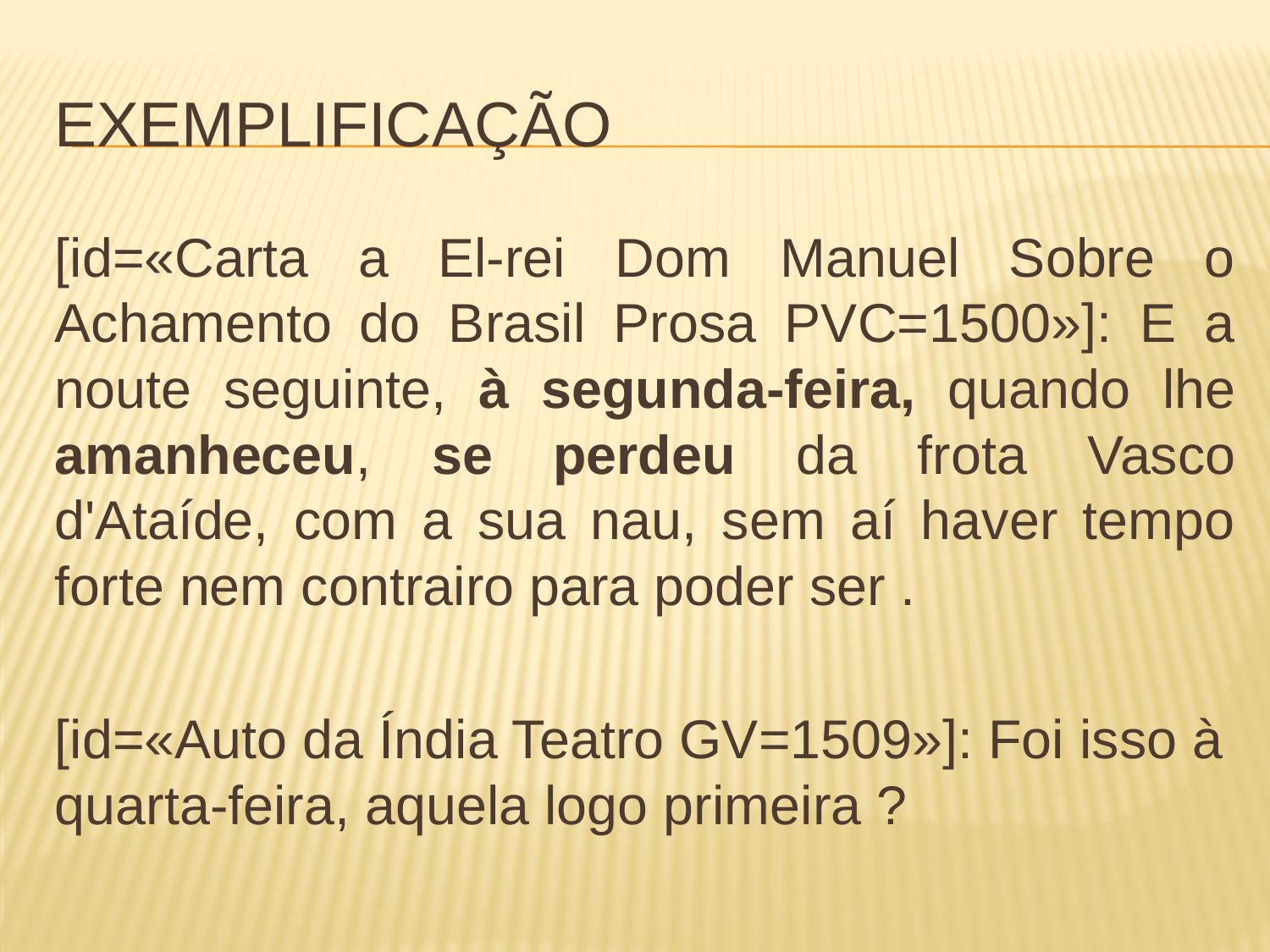

# Exemplificação
[id=«Carta a El-rei Dom Manuel Sobre o Achamento do Brasil Prosa PVC=1500»]: E a noute seguinte, à segunda-feira, quando lhe amanheceu, se perdeu da frota Vasco d'Ataíde, com a sua nau, sem aí haver tempo forte nem contrairo para poder ser .

[id=«Auto da Índia Teatro GV=1509»]: Foi isso à quarta-feira, aquela logo primeira ?